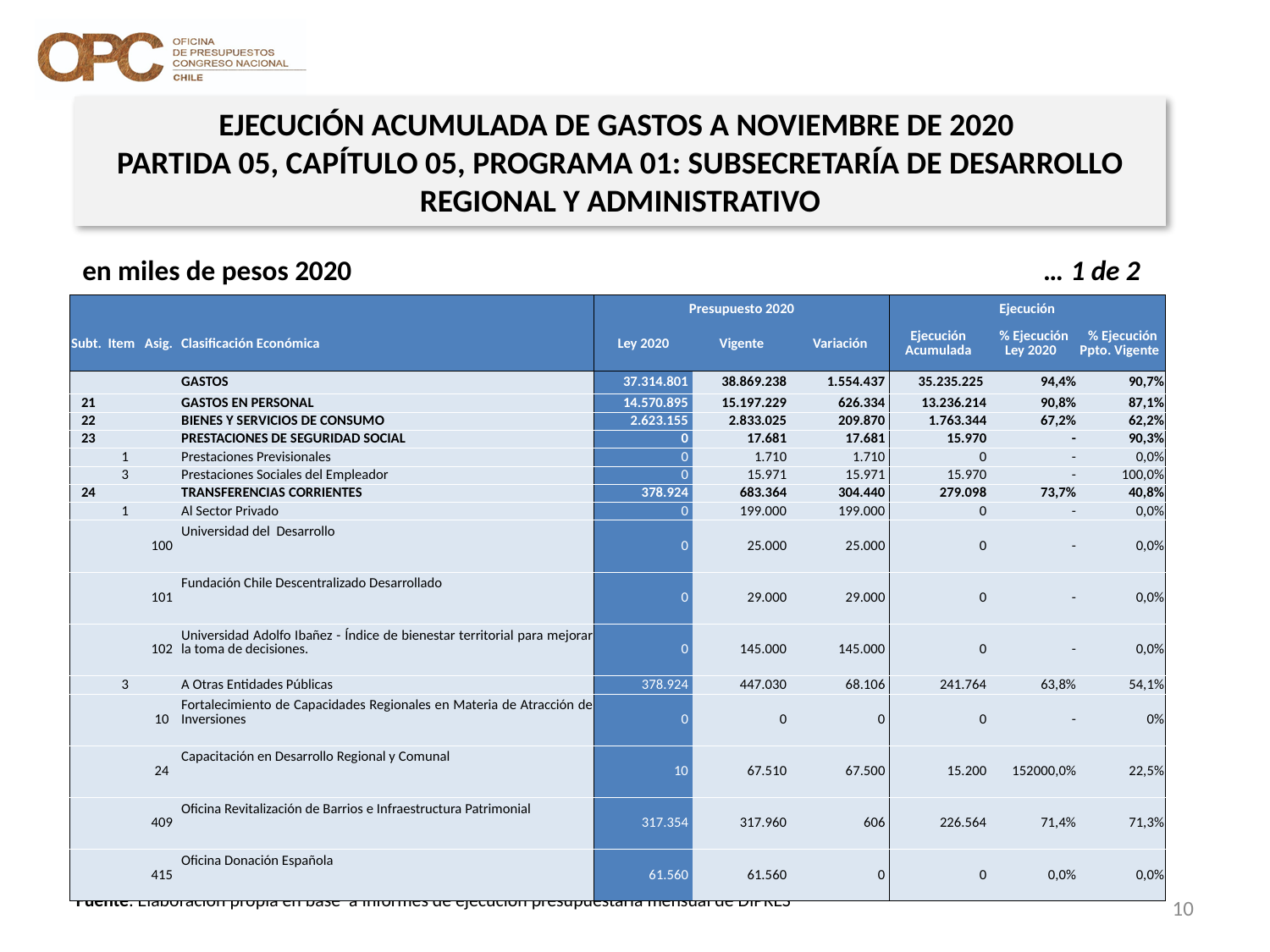

EJECUCIÓN ACUMULADA DE GASTOS A NOVIEMBRE DE 2020
PARTIDA 05, CAPÍTULO 05, PROGRAMA 01: SUBSECRETARÍA DE DESARROLLO REGIONAL Y ADMINISTRATIVO
en miles de pesos 2020                                                                                                             … 1 de 2
|  |  |  |  | Presupuesto 2020 |  |  | Ejecución |  |  |
| --- | --- | --- | --- | --- | --- | --- | --- | --- | --- |
| Subt. | Item | Asig. | Clasificación Económica | Ley 2020 | Vigente | Variación | Ejecución Acumulada | % Ejecución Ley 2020 | % Ejecución Ppto. Vigente |
|  |  |  | GASTOS | 37.314.801 | 38.869.238 | 1.554.437 | 35.235.225 | 94,4% | 90,7% |
| 21 |  |  | GASTOS EN PERSONAL | 14.570.895 | 15.197.229 | 626.334 | 13.236.214 | 90,8% | 87,1% |
| 22 |  |  | BIENES Y SERVICIOS DE CONSUMO | 2.623.155 | 2.833.025 | 209.870 | 1.763.344 | 67,2% | 62,2% |
| 23 |  |  | PRESTACIONES DE SEGURIDAD SOCIAL | 0 | 17.681 | 17.681 | 15.970 | - | 90,3% |
|  | 1 |  | Prestaciones Previsionales | 0 | 1.710 | 1.710 | 0 | - | 0,0% |
|  | 3 |  | Prestaciones Sociales del Empleador | 0 | 15.971 | 15.971 | 15.970 | - | 100,0% |
| 24 |  |  | TRANSFERENCIAS CORRIENTES | 378.924 | 683.364 | 304.440 | 279.098 | 73,7% | 40,8% |
|  | 1 |  | Al Sector Privado | 0 | 199.000 | 199.000 | 0 | - | 0,0% |
|  |  | 100 | Universidad del Desarrollo | 0 | 25.000 | 25.000 | 0 | - | 0,0% |
|  |  | 101 | Fundación Chile Descentralizado Desarrollado | 0 | 29.000 | 29.000 | 0 | - | 0,0% |
|  |  | 102 | Universidad Adolfo Ibañez - Índice de bienestar territorial para mejorar la toma de decisiones. | 0 | 145.000 | 145.000 | 0 | - | 0,0% |
|  | 3 |  | A Otras Entidades Públicas | 378.924 | 447.030 | 68.106 | 241.764 | 63,8% | 54,1% |
|  |  | 10 | Fortalecimiento de Capacidades Regionales en Materia de Atracción de Inversiones | 0 | 0 | 0 | 0 | - | 0% |
|  |  | 24 | Capacitación en Desarrollo Regional y Comunal | 10 | 67.510 | 67.500 | 15.200 | 152000,0% | 22,5% |
|  |  | 409 | Oficina Revitalización de Barrios e Infraestructura Patrimonial | 317.354 | 317.960 | 606 | 226.564 | 71,4% | 71,3% |
|  |  | 415 | Oficina Donación Española | 61.560 | 61.560 | 0 | 0 | 0,0% | 0,0% |
Nota: Para el cálculo del presupuesto vigente, así como para determinar la ejecución acumulada, no se incluyó: el subtítulo 25.99 “Otros Íntegros al Fisco” por cuanto corresponden a movimientos contables derivados de una instrucción administrativa aplicada por Dipres a partir del mes de abril.
10